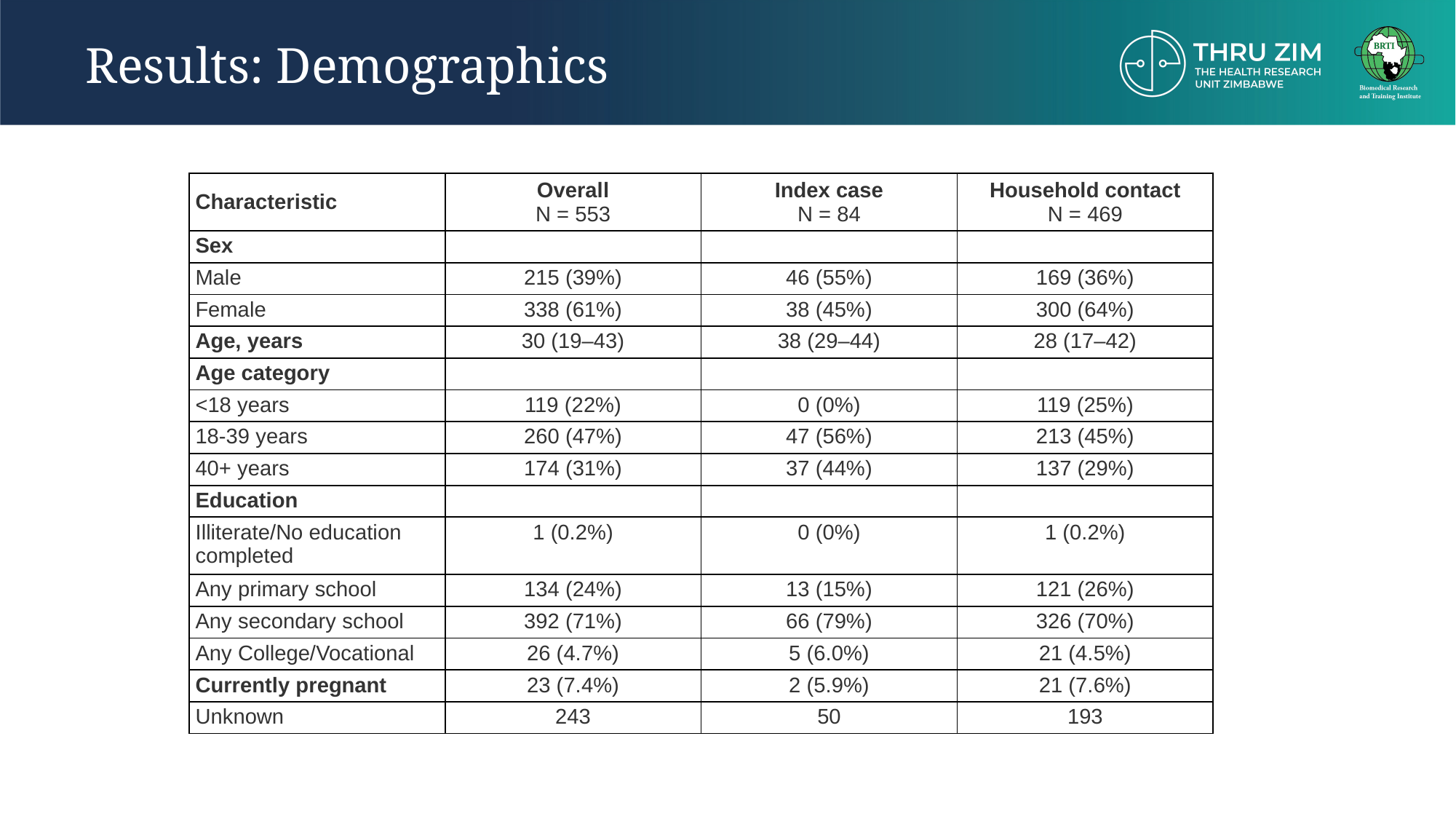

# Results: Demographics
| Characteristic | Overall N = 553 | Index case N = 84 | Household contact N = 469 |
| --- | --- | --- | --- |
| Sex |  |  |  |
| Male | 215 (39%) | 46 (55%) | 169 (36%) |
| Female | 338 (61%) | 38 (45%) | 300 (64%) |
| Age, years | 30 (19–43) | 38 (29–44) | 28 (17–42) |
| Age category |  |  |  |
| <18 years | 119 (22%) | 0 (0%) | 119 (25%) |
| 18-39 years | 260 (47%) | 47 (56%) | 213 (45%) |
| 40+ years | 174 (31%) | 37 (44%) | 137 (29%) |
| Education |  |  |  |
| Illiterate/No education completed | 1 (0.2%) | 0 (0%) | 1 (0.2%) |
| Any primary school | 134 (24%) | 13 (15%) | 121 (26%) |
| Any secondary school | 392 (71%) | 66 (79%) | 326 (70%) |
| Any College/Vocational | 26 (4.7%) | 5 (6.0%) | 21 (4.5%) |
| Currently pregnant | 23 (7.4%) | 2 (5.9%) | 21 (7.6%) |
| Unknown | 243 | 50 | 193 |